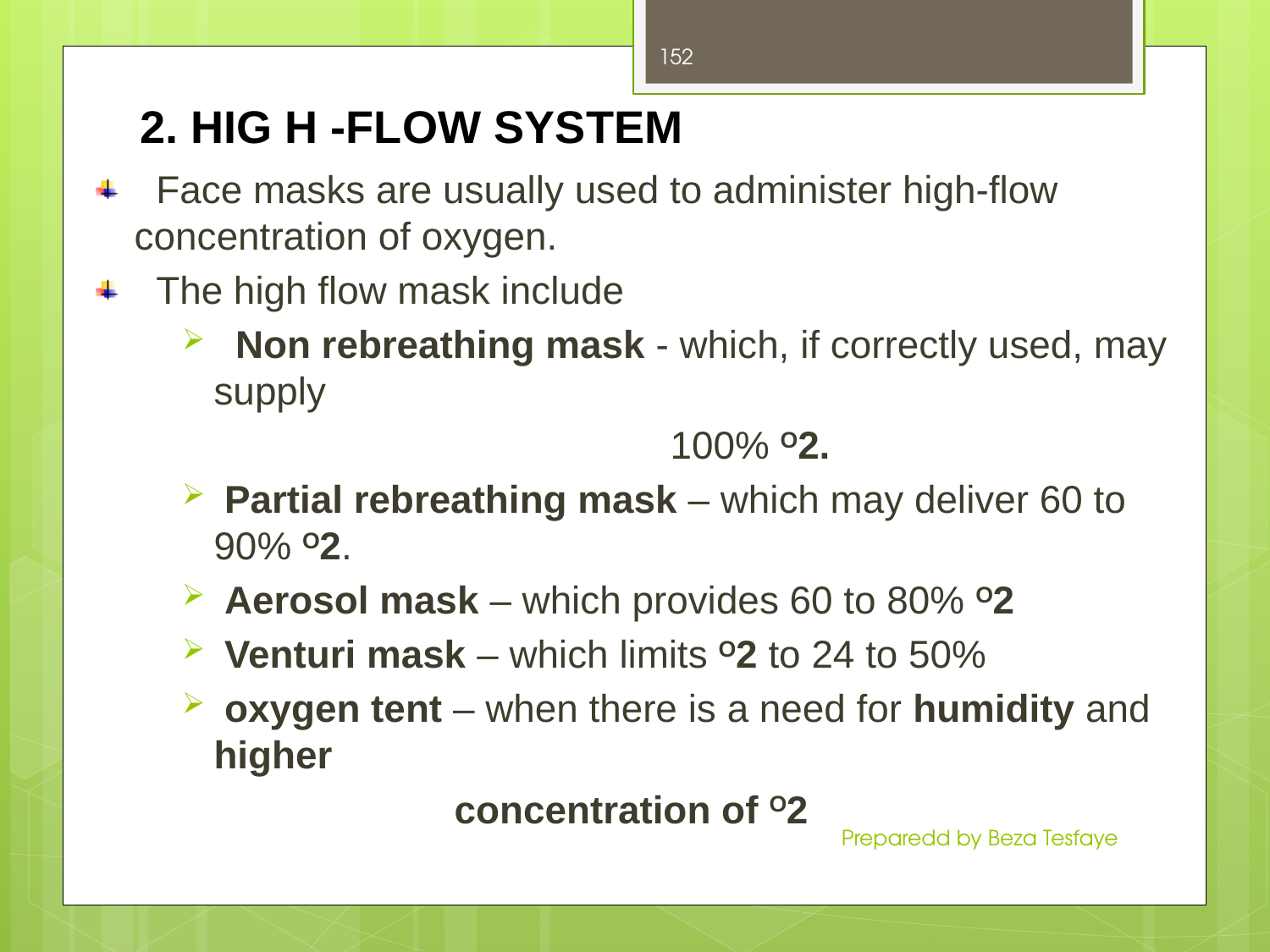

152
# 2. HIG H -FLOW SYSTEM
  Face masks are usually used to administer high-flow concentration of oxygen.
  The high flow mask include
  Non rebreathing mask - which, if correctly used, may supply
                                               100% O2.
 Partial rebreathing mask – which may deliver 60 to 90% O2.
 Aerosol mask – which provides 60 to 80% O2
 Venturi mask – which limits O2 to 24 to 50%
 oxygen tent – when there is a need for humidity and higher
                           concentration of O2
Preparedd by Beza Tesfaye